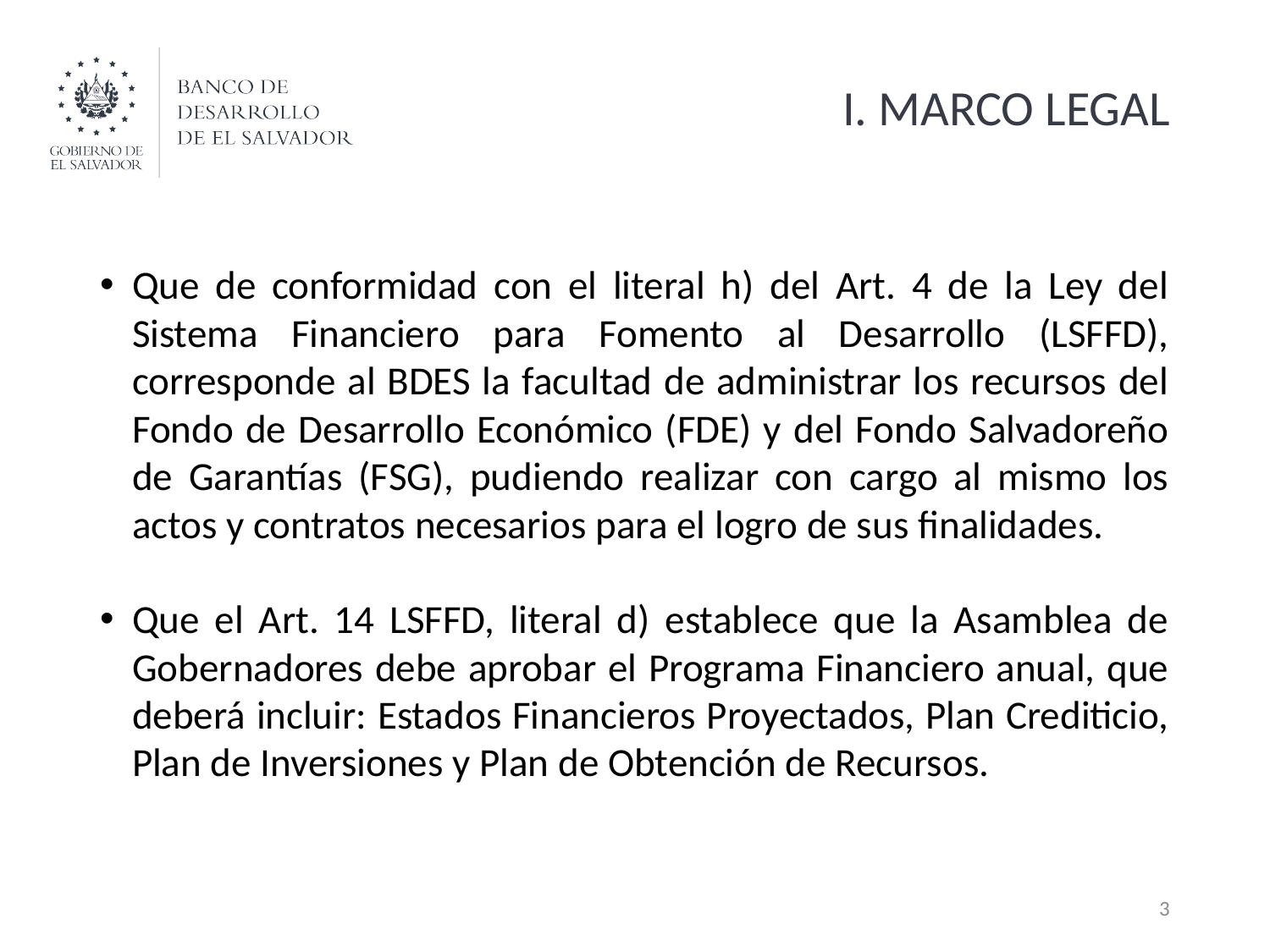

# I. MARCO LEGAL
Que de conformidad con el literal h) del Art. 4 de la Ley del Sistema Financiero para Fomento al Desarrollo (LSFFD), corresponde al BDES la facultad de administrar los recursos del Fondo de Desarrollo Económico (FDE) y del Fondo Salvadoreño de Garantías (FSG), pudiendo realizar con cargo al mismo los actos y contratos necesarios para el logro de sus finalidades.

Que el Art. 14 LSFFD, literal d) establece que la Asamblea de Gobernadores debe aprobar el Programa Financiero anual, que deberá incluir: Estados Financieros Proyectados, Plan Crediticio, Plan de Inversiones y Plan de Obtención de Recursos.

3